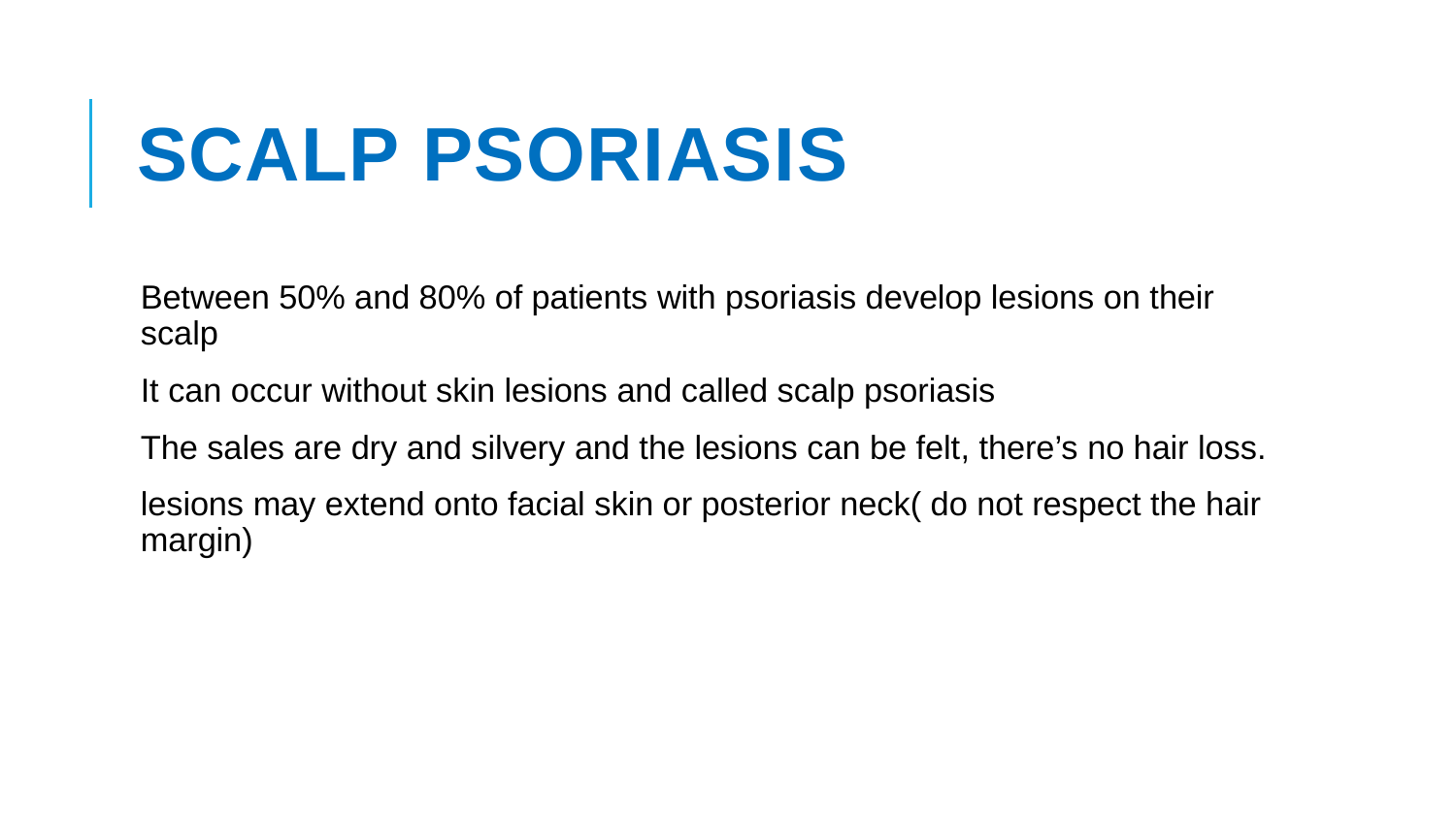

# Scalp psoriasis
Between 50% and 80% of patients with psoriasis develop lesions on their scalp
It can occur without skin lesions and called scalp psoriasis
The sales are dry and silvery and the lesions can be felt, there’s no hair loss.
lesions may extend onto facial skin or posterior neck( do not respect the hair margin)